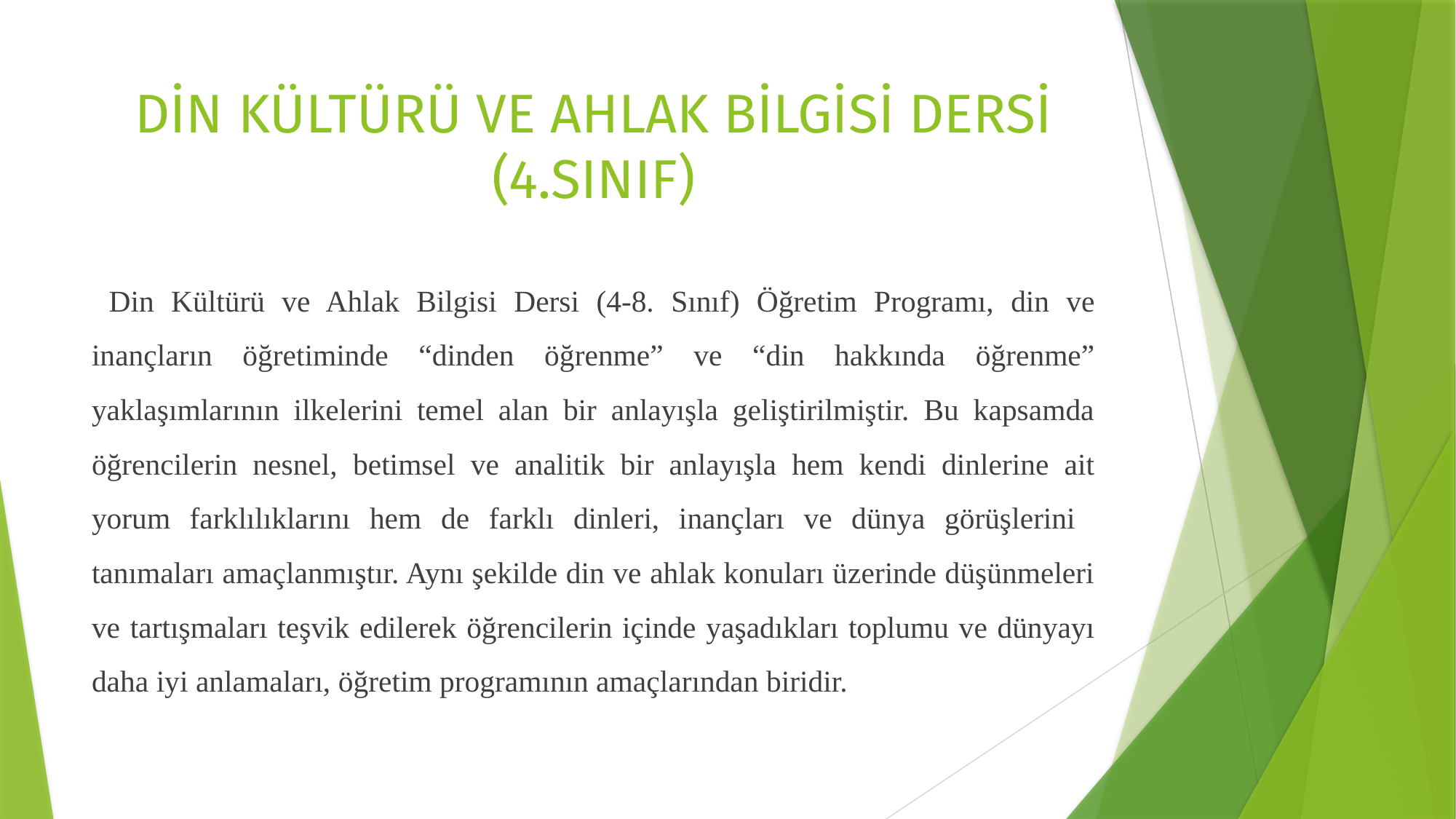

# DİN KÜLTÜRÜ VE AHLAK BİLGİSİ DERSİ (4.SINIF)
 Din Kültürü ve Ahlak Bilgisi Dersi (4-8. Sınıf) Öğretim Programı, din ve inançların öğretiminde “dinden öğrenme” ve “din hakkında öğrenme” yaklaşımlarının ilkelerini temel alan bir anlayışla geliştirilmiştir. Bu kapsamda öğrencilerin nesnel, betimsel ve analitik bir anlayışla hem kendi dinlerine ait yorum farklılıklarını hem de farklı dinleri, inançları ve dünya görüşlerini  tanımaları amaçlanmıştır. Aynı şekilde din ve ahlak konuları üzerinde düşünmeleri ve tartışmaları teşvik edilerek öğrencilerin içinde yaşadıkları toplumu ve dünyayı daha iyi anlamaları, öğretim programının amaçlarından biridir.